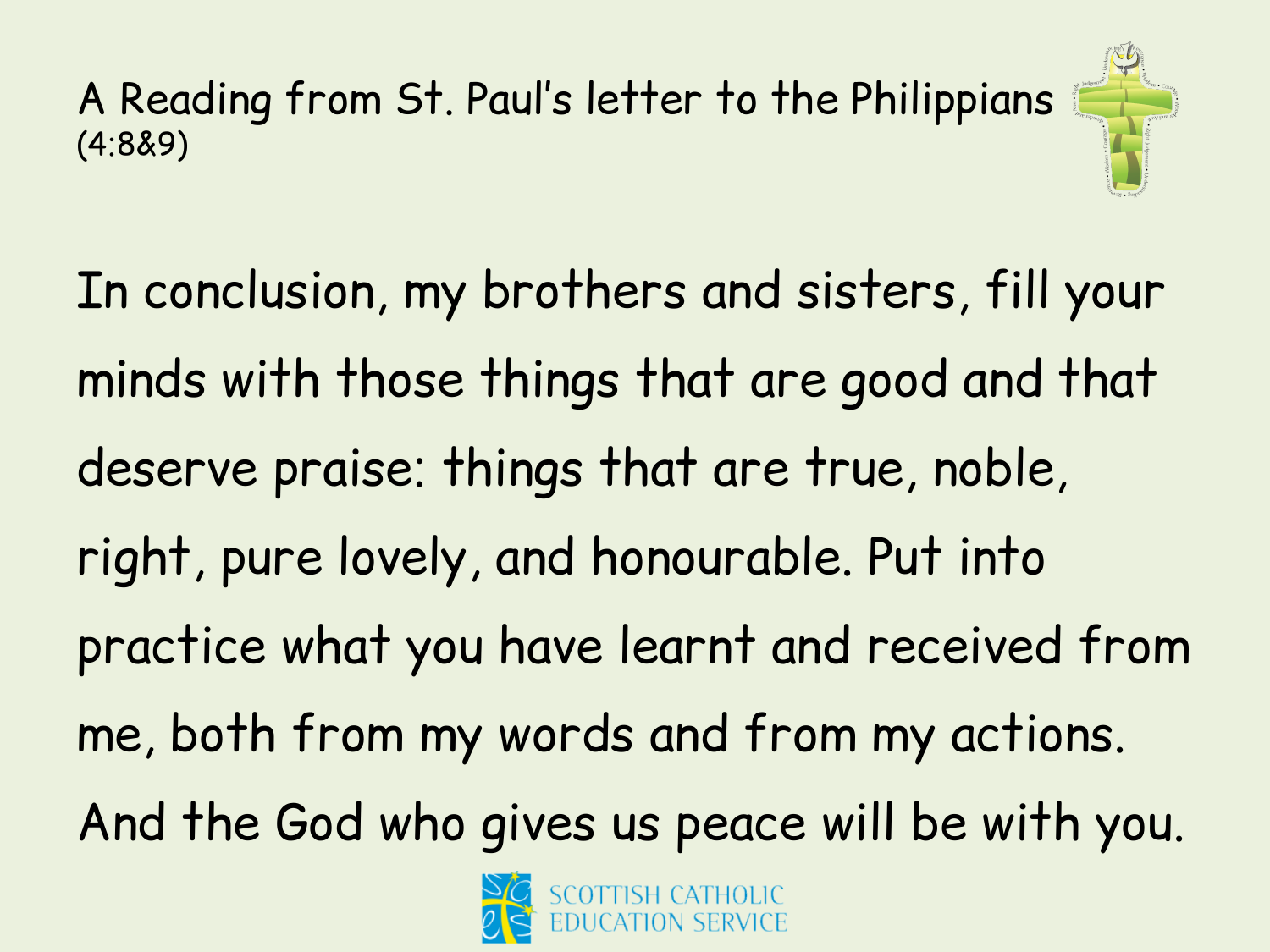

# A Reading from St. Paul’s letter to the Philippians (4:8&9)
In conclusion, my brothers and sisters, fill your minds with those things that are good and that deserve praise: things that are true, noble, right, pure lovely, and honourable. Put into practice what you have learnt and received from me, both from my words and from my actions. And the God who gives us peace will be with you.